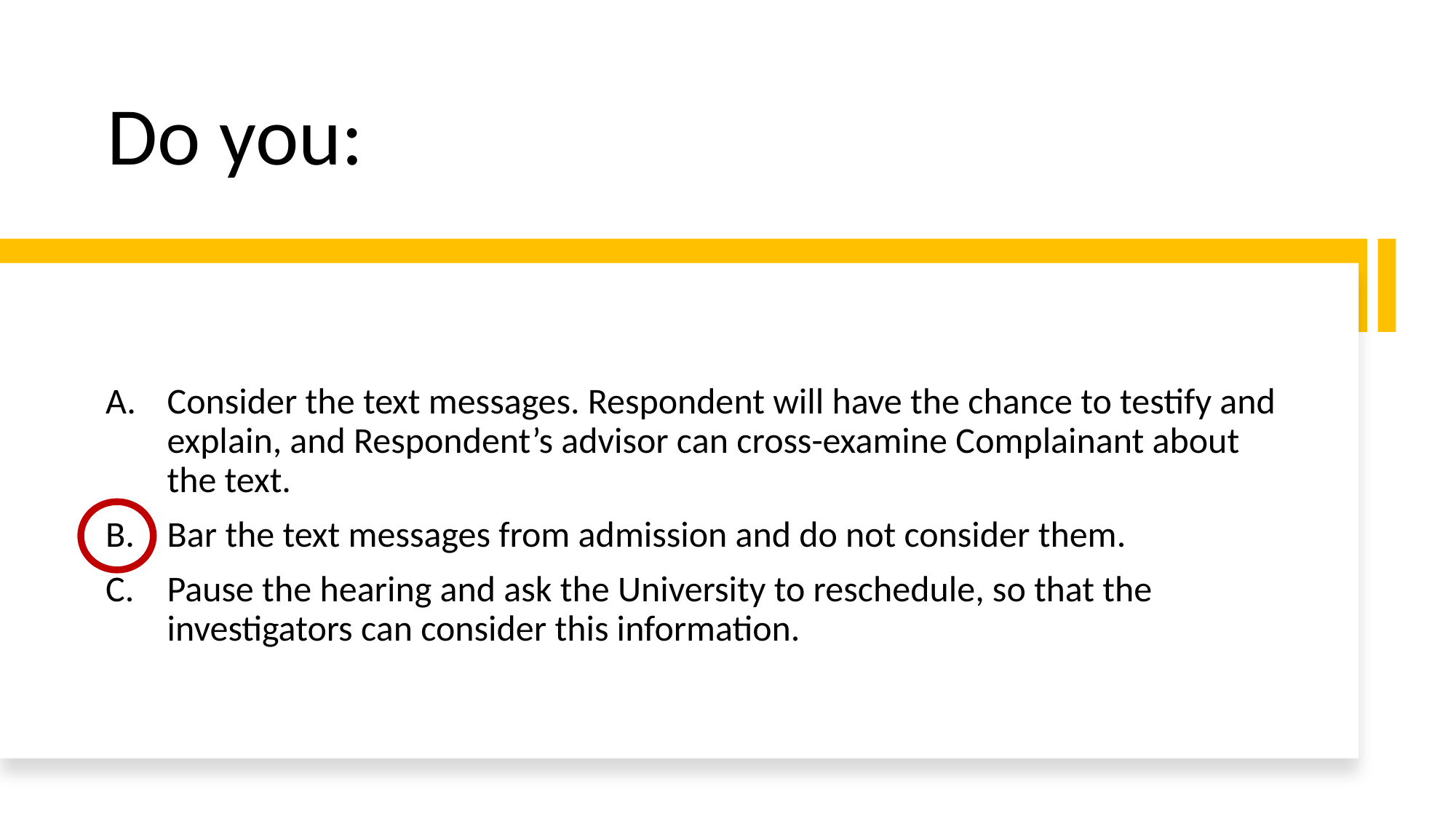

# Do you:

Consider the text messages. Respondent will have the chance to testify and explain, and Respondent’s advisor can cross-examine Complainant about the text.
Bar the text messages from admission and do not consider them.
Pause the hearing and ask the University to reschedule, so that the investigators can consider this information.